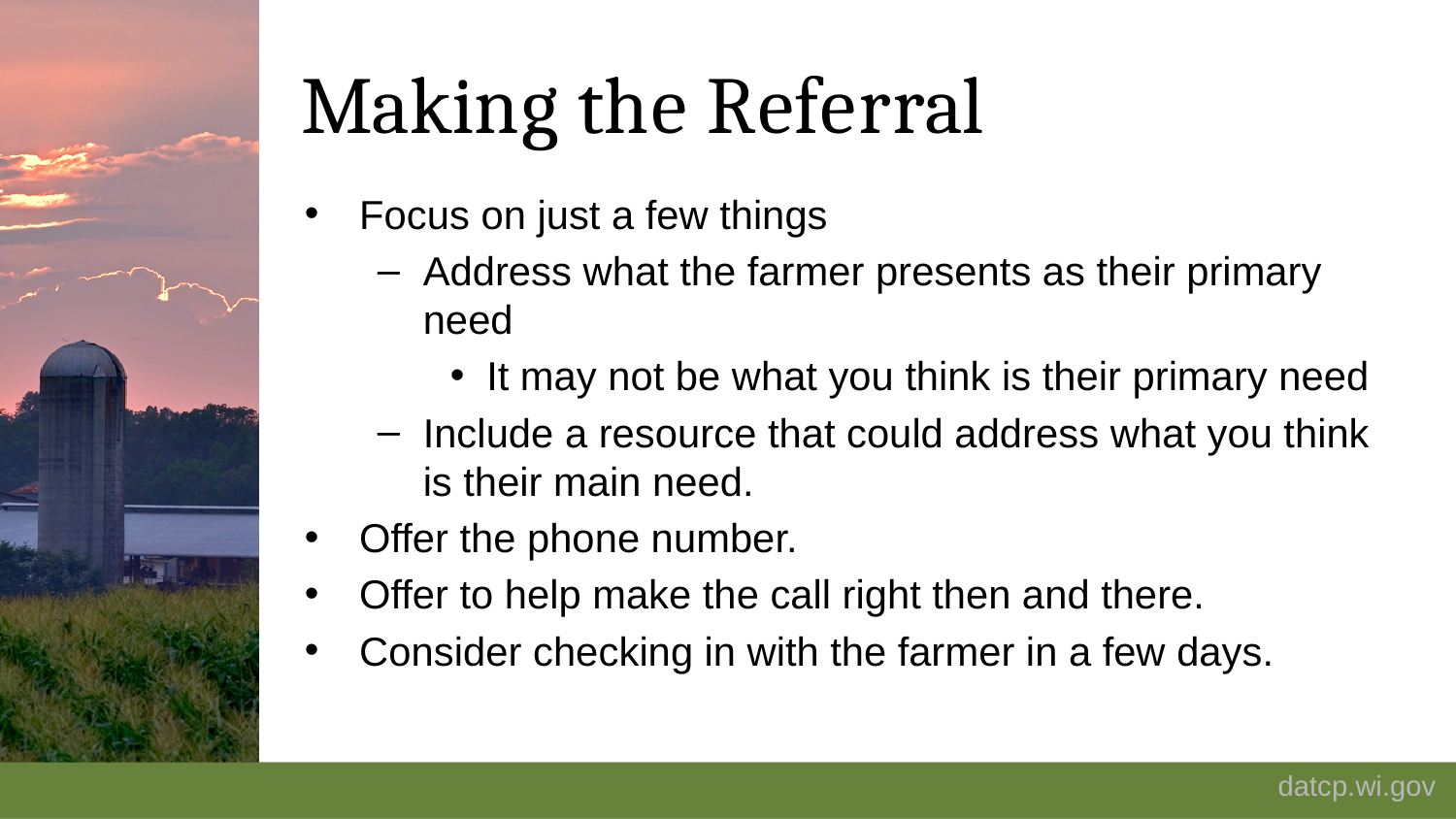

# Making the Referral
Focus on just a few things
Address what the farmer presents as their primary need
It may not be what you think is their primary need
Include a resource that could address what you think is their main need.
Offer the phone number.
Offer to help make the call right then and there.
Consider checking in with the farmer in a few days.
datcp.wi.gov